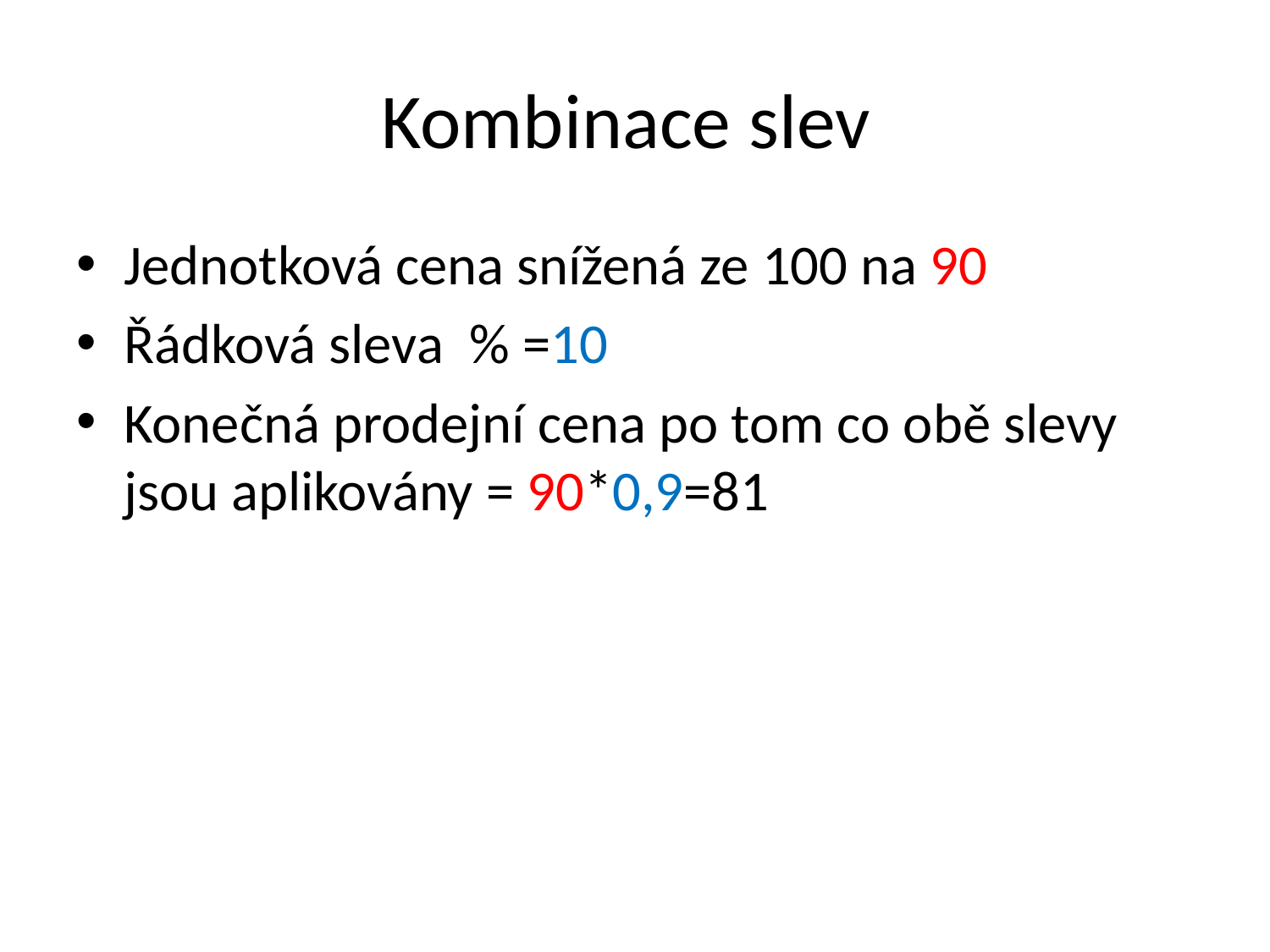

# Kombinace slev
Jednotková cena snížená ze 100 na 90
Řádková sleva  % =10
Konečná prodejní cena po tom co obě slevy jsou aplikovány = 90*0,9=81